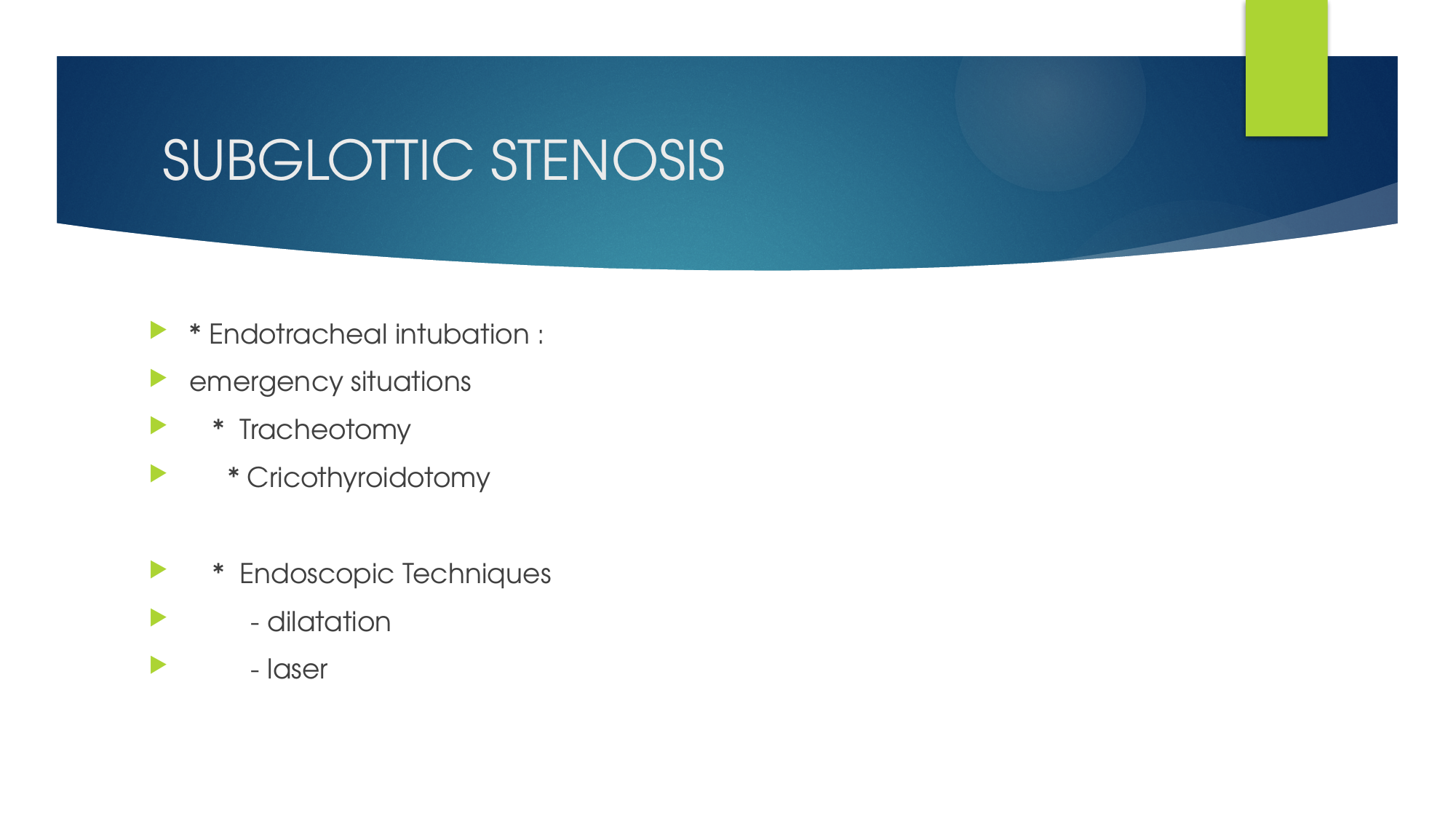

# SUBGLOTTIC STENOSIS
* Endotracheal intubation :
emergency situations
   *  Tracheotomy
     * Cricothyroidotomy

   *  Endoscopic Techniques
        - dilatation
        - laser